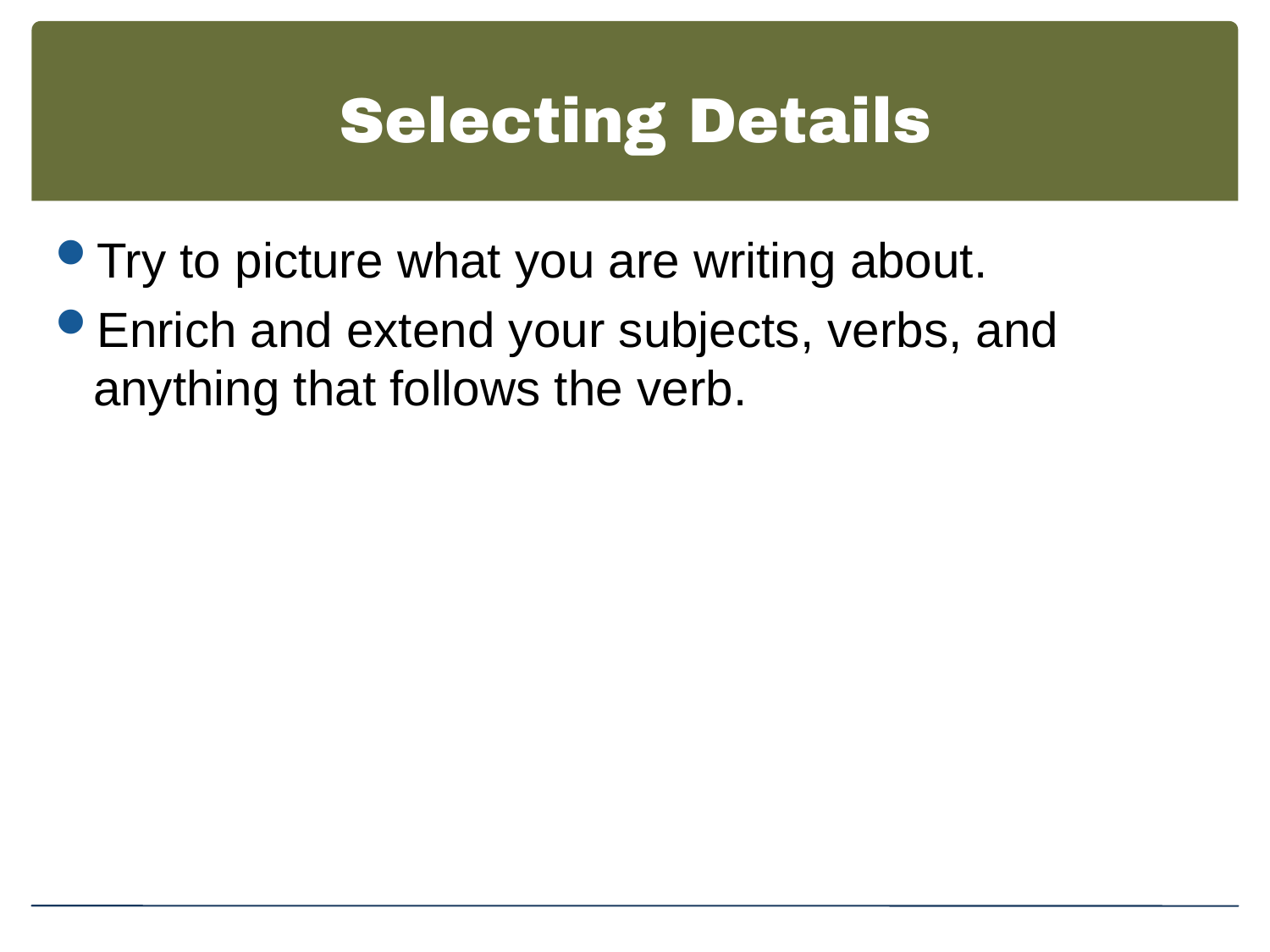

# Selecting Details
Try to picture what you are writing about.
Enrich and extend your subjects, verbs, and anything that follows the verb.